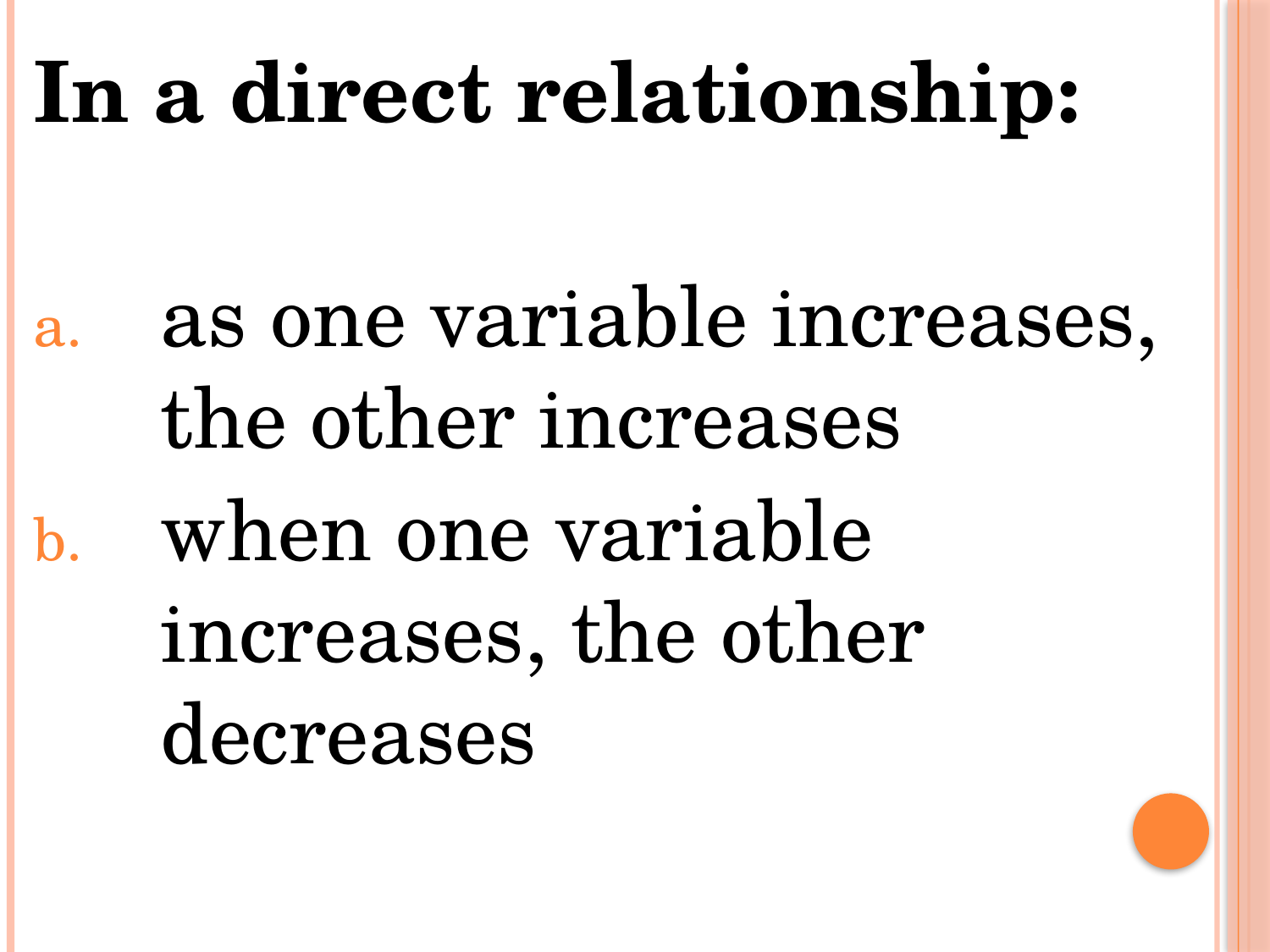

In a direct relationship:

as one variable increases, the other increases
when one variable increases, the other decreases